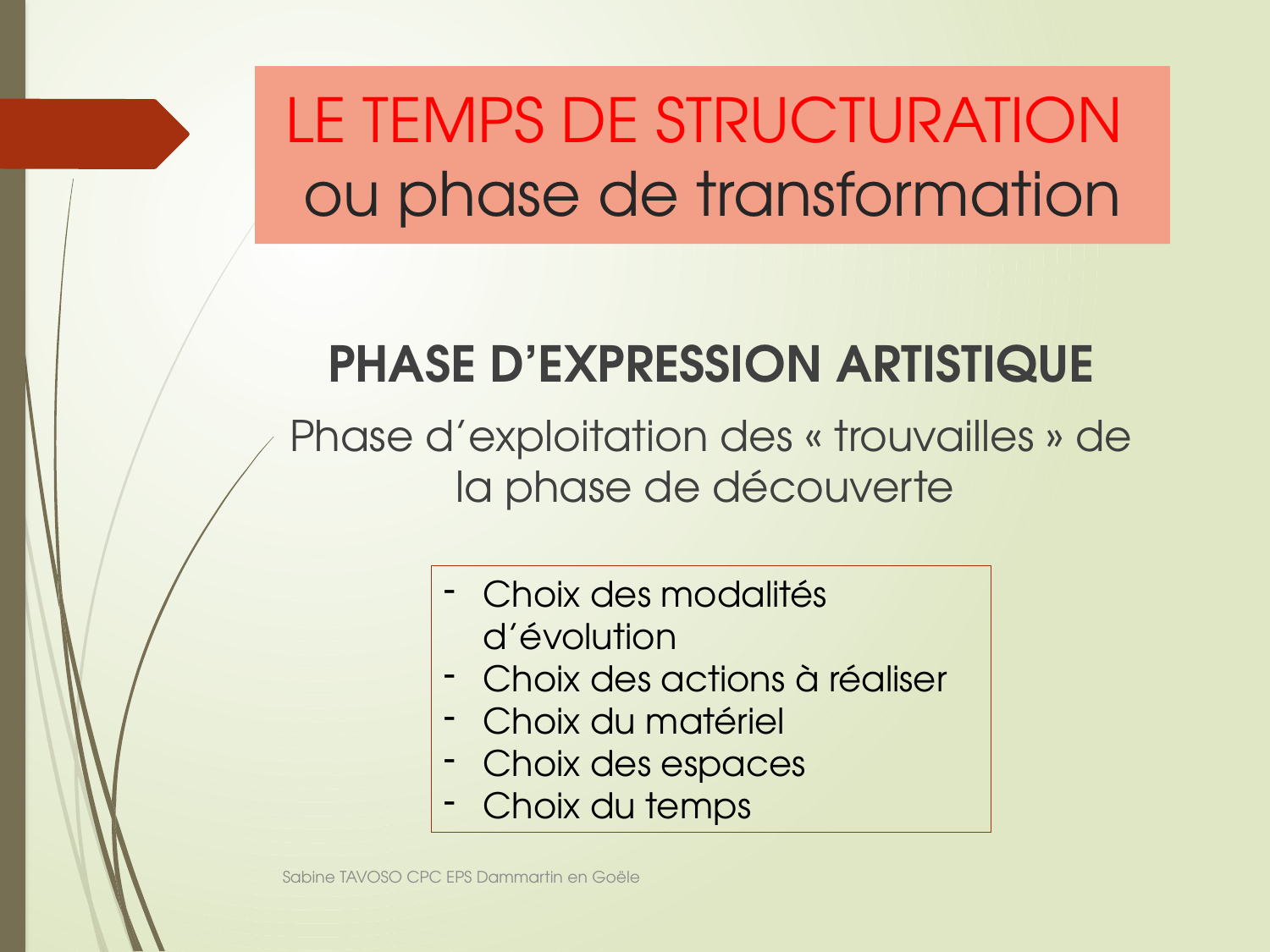

# LE TEMPS DE STRUCTURATION ou phase de transformation
PHASE D’EXPRESSION ARTISTIQUE
Phase d’exploitation des « trouvailles » de la phase de découverte
Choix des modalités d’évolution
Choix des actions à réaliser
Choix du matériel
Choix des espaces
Choix du temps
Sabine TAVOSO CPC EPS Dammartin en Goële